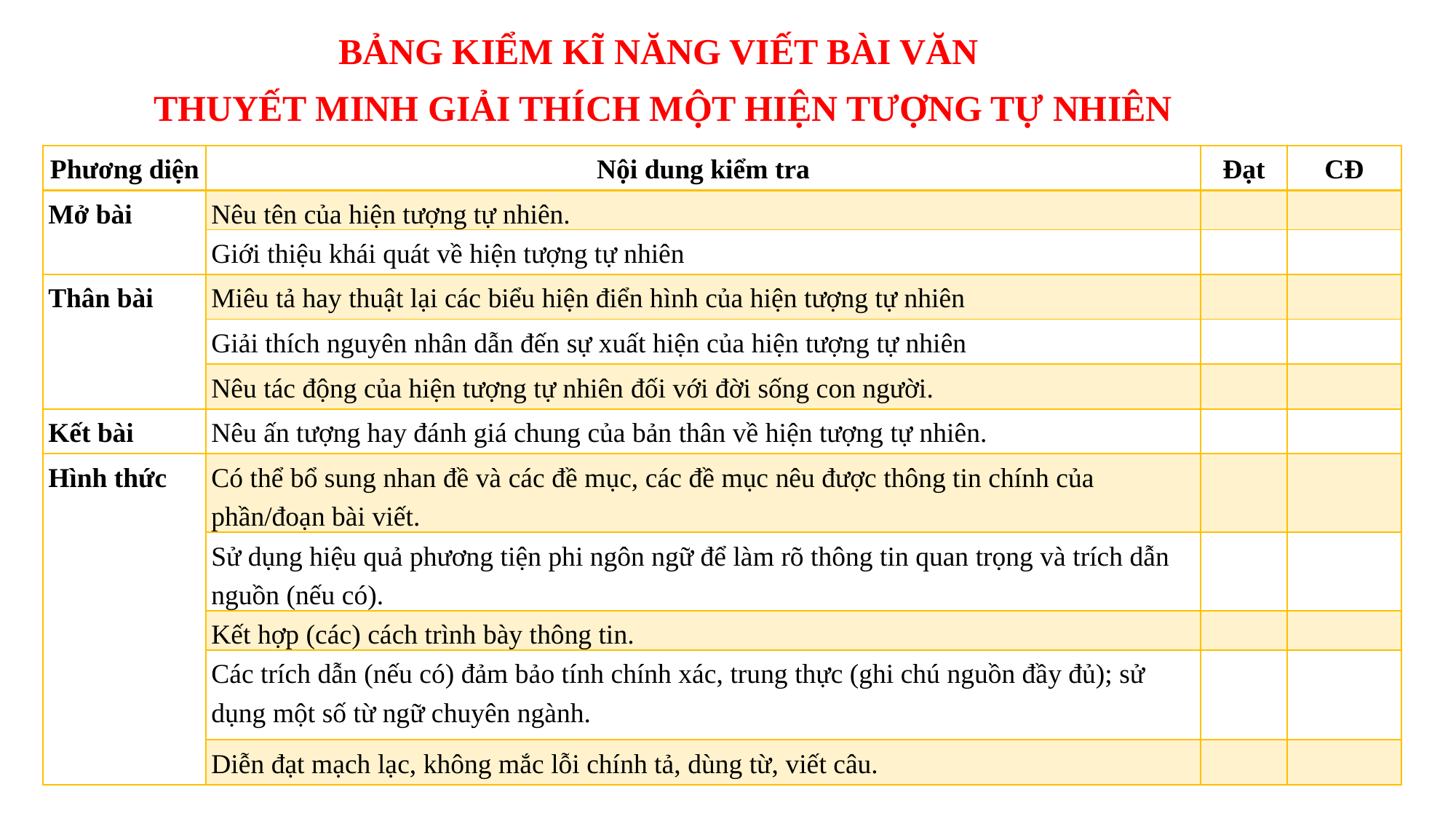

BẢNG KIỂM KĨ NĂNG VIẾT BÀI VĂN
THUYẾT MINH GIẢI THÍCH MỘT HIỆN TƯỢNG TỰ NHIÊN
| Phương diện | Nội dung kiểm tra | Đạt | CĐ |
| --- | --- | --- | --- |
| Mở bài | Nêu tên của hiện tượng tự nhiên. |  |  |
|  | Giới thiệu khái quát về hiện tượng tự nhiên |  |  |
| Thân bài | Miêu tả hay thuật lại các biểu hiện điển hình của hiện tượng tự nhiên |  |  |
|  | Giải thích nguyên nhân dẫn đến sự xuất hiện của hiện tượng tự nhiên |  |  |
|  | Nêu tác động của hiện tượng tự nhiên đối với đời sống con người. |  |  |
| Kết bài | Nêu ấn tượng hay đánh giá chung của bản thân về hiện tượng tự nhiên. |  |  |
| Hình thức | Có thể bổ sung nhan đề và các đề mục, các đề mục nêu được thông tin chính của phần/đoạn bài viết. |  |  |
|  | Sử dụng hiệu quả phương tiện phi ngôn ngữ để làm rõ thông tin quan trọng và trích dẫn nguồn (nếu có). |  |  |
|  | Kết hợp (các) cách trình bày thông tin. |  |  |
|  | Các trích dẫn (nếu có) đảm bảo tính chính xác, trung thực (ghi chú nguồn đầy đủ); sử dụng một số từ ngữ chuyên ngành. |  |  |
|  | Diễn đạt mạch lạc, không mắc lỗi chính tả, dùng từ, viết câu. |  |  |